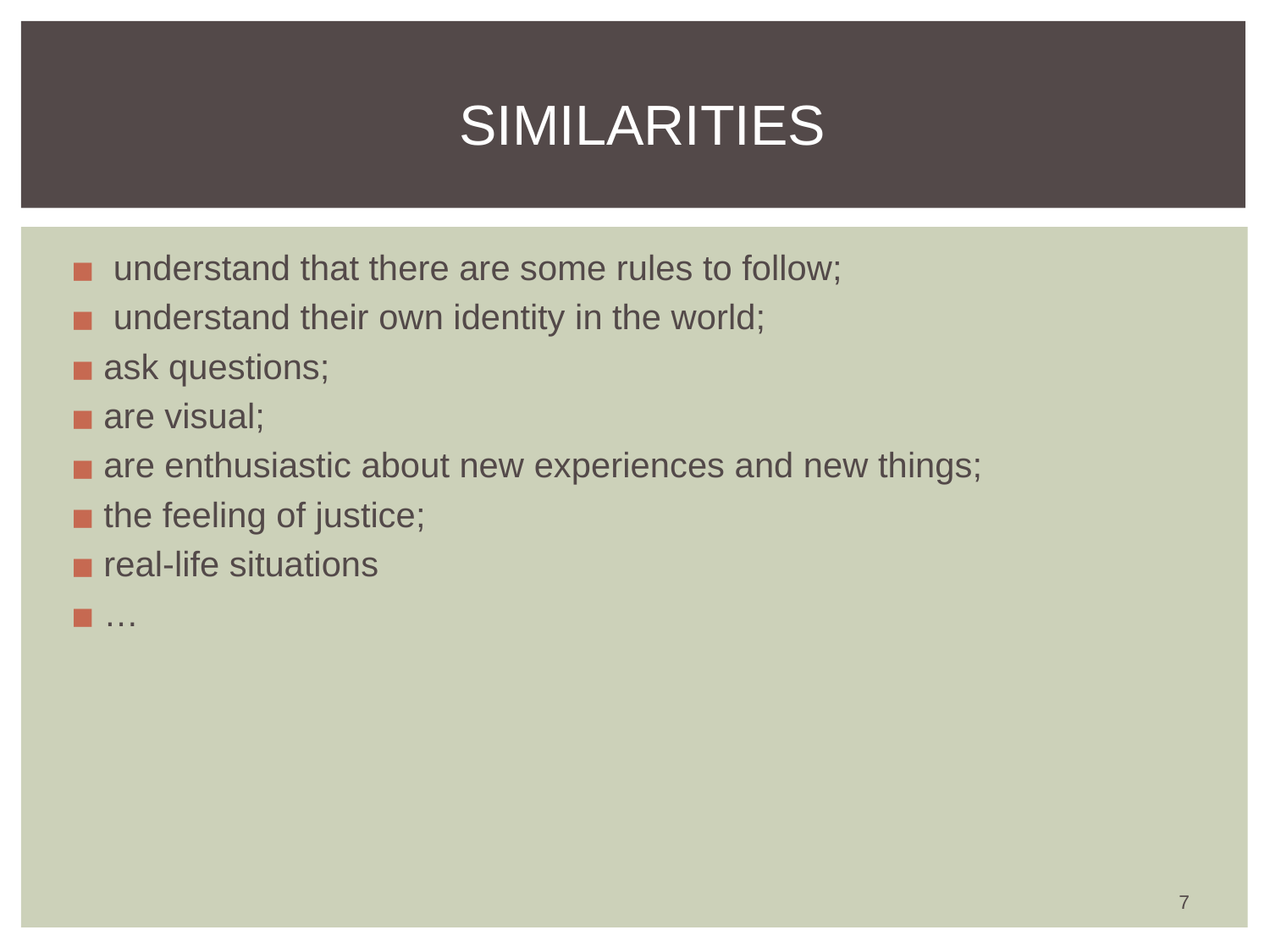

# SIMILARITIES
 understand that there are some rules to follow;
 understand their own identity in the world;
ask questions;
are visual;
are enthusiastic about new experiences and new things;
the feeling of justice;
real-life situations
…
7